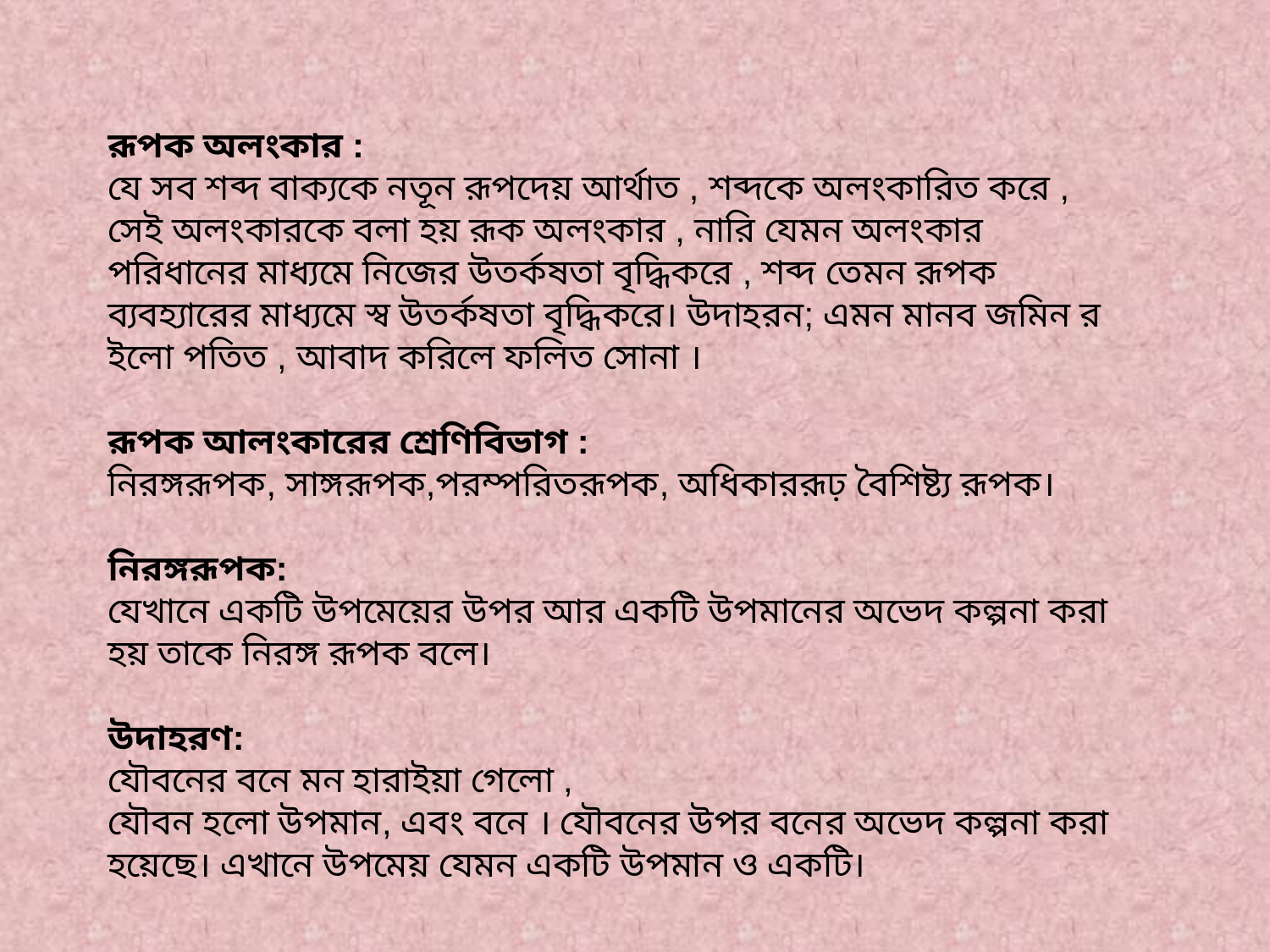

রূপক অলংকার :
যে সব শব্দ বাক্যকে নতূন রূপদেয় আর্থাত , শব্দকে অলংকারিত করে , সেই অলংকারকে বলা হয় রূক অলংকার , নারি যেমন অলংকার পরিধানের মাধ্যমে নিজের উতর্কষতা বৃদ্ধিকরে , শব্দ তেমন রূপক ব্যবহ্যারের মাধ্যমে স্ব উতর্কষতা বৃদ্ধিকরে। উদাহরন; এমন মানব জমিন র ইলো পতিত , আবাদ করিলে ফলিত সোনা ।
রূপক আলংকারের শ্রেণিবিভাগ :
নিরঙ্গরূপক, সাঙ্গরূপক,পরম্পরিতরূপক, অধিকাররূঢ় বৈশিষ্ট্য রূপক।
নিরঙ্গরূপক:
যেখানে একটি উপমেয়ের উপর আর একটি উপমানের অভেদ কল্পনা করা হয় তাকে নিরঙ্গ রূপক বলে।
উদাহরণ:
যৌবনের বনে মন হারাইয়া গেলো ,
যৌবন হলো উপমান, এবং বনে । যৌবনের উপর বনের অভেদ কল্পনা করা হয়েছে। এখানে উপমেয় যেমন একটি উপমান ও একটি।